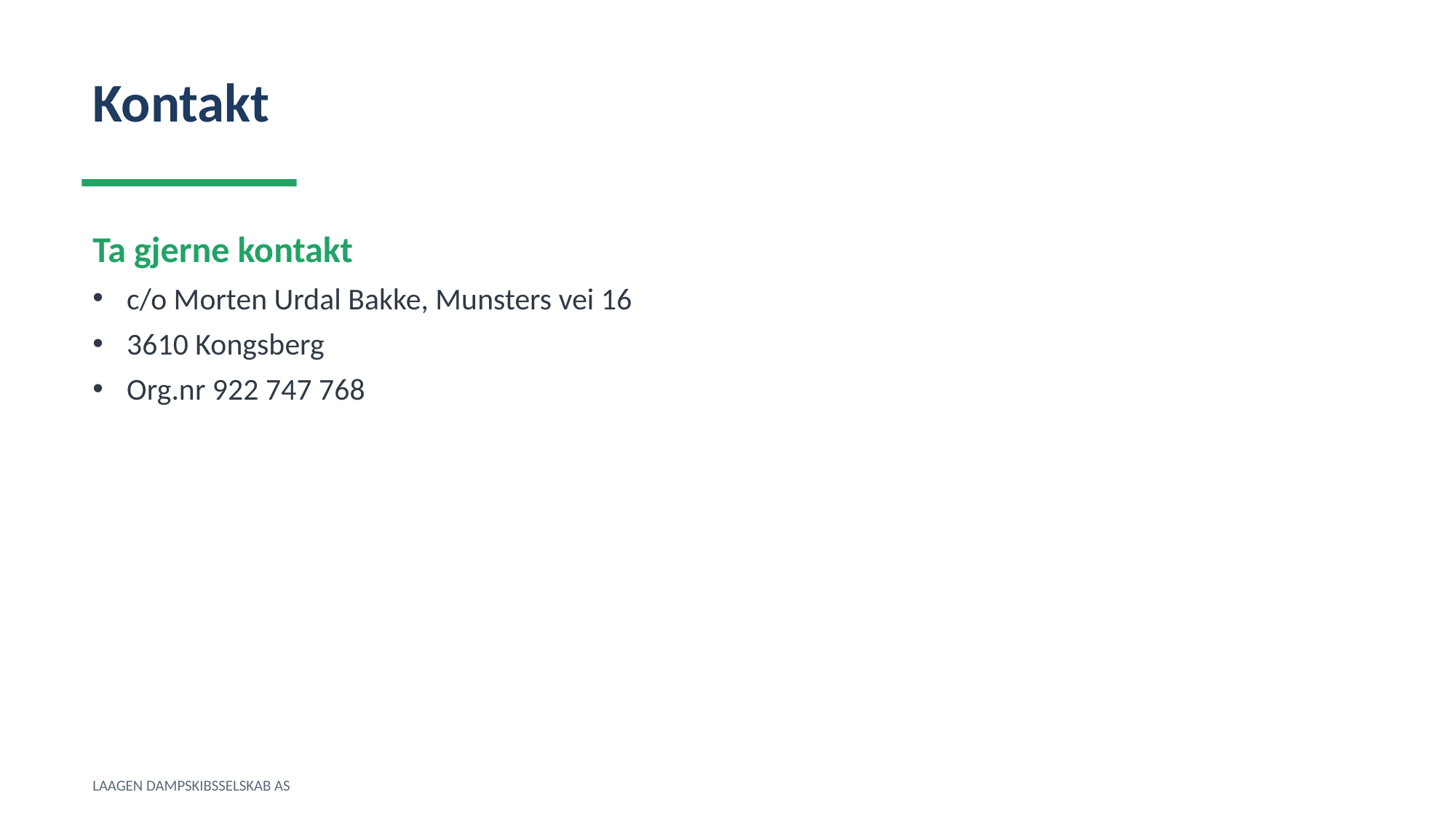

Kontakt

Ta gjerne kontakt
c/o Morten Urdal Bakke, Munsters vei 16
3610 Kongsberg
Org.nr 922 747 768
LAAGEN DAMPSKIBSSELSKAB AS